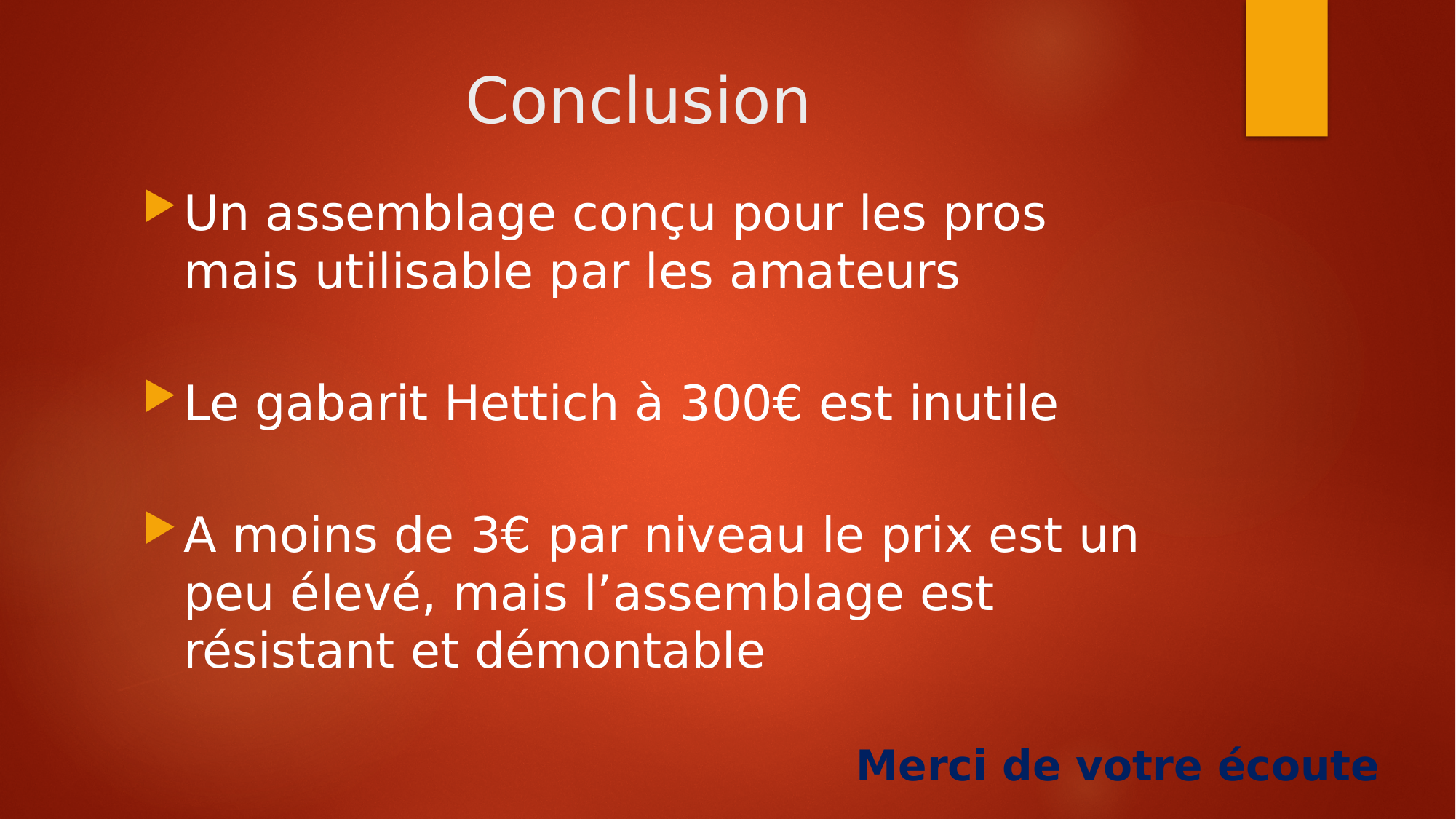

# Conclusion
Un assemblage conçu pour les pros
mais utilisable par les amateurs
Le gabarit Hettich à 300€ est inutile
A moins de 3€ par niveau le prix est un peu élevé, mais l’assemblage est résistant et démontable
Merci de votre écoute